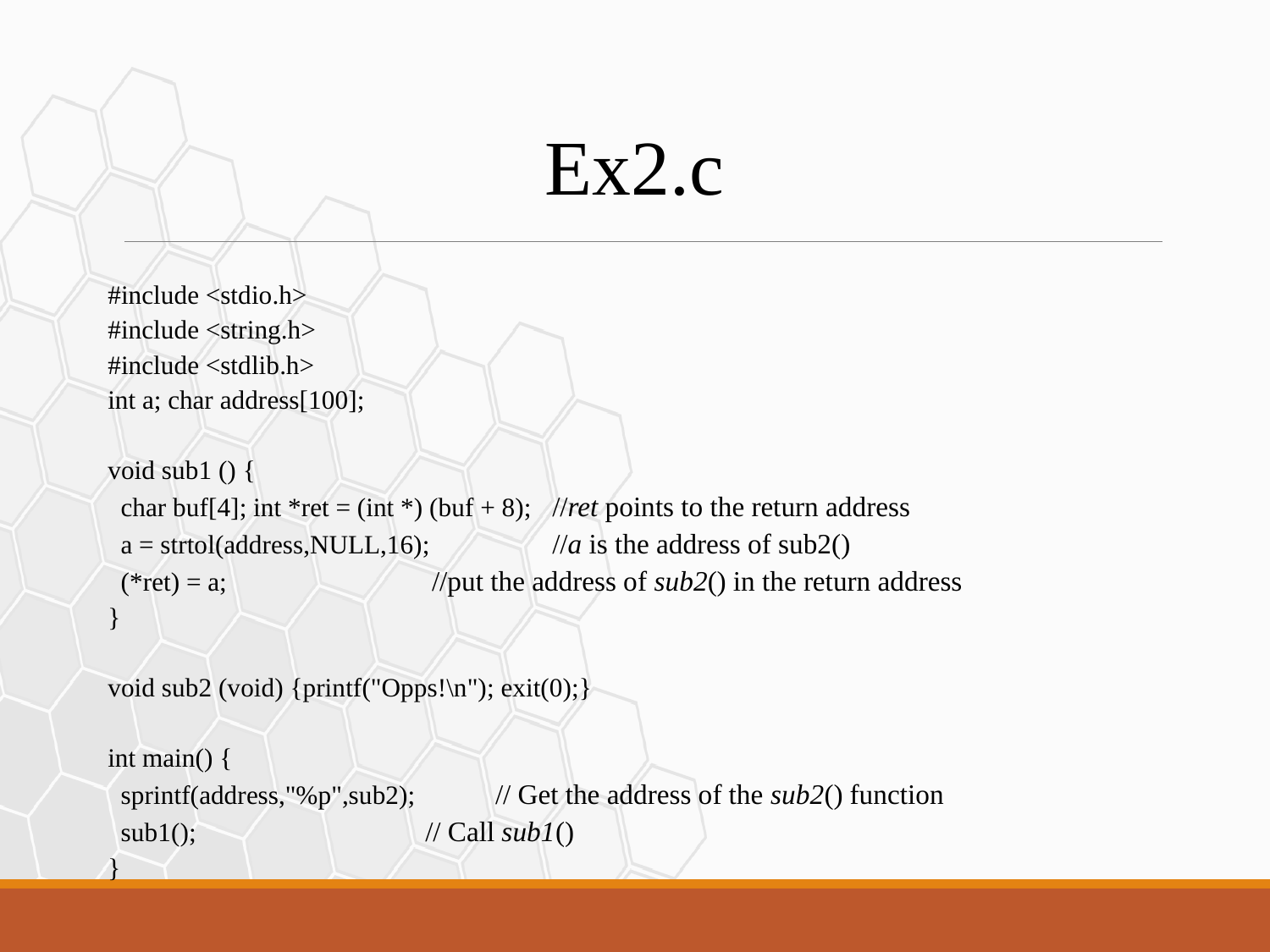

Ex2.c
#include <stdio.h>
#include <string.h>
#include <stdlib.h>
int a; char address[100];

void sub1 () {
  char buf[4]; int *ret = (int *) (buf + 8); 	//ret points to the return address
  a = strtol(address,NULL,16); 		//a is the address of sub2()
  (*ret) = a;				 //put the address of sub2() in the return address
}

void sub2 (void) {printf("Opps!\n"); exit(0);}

int main() {
  sprintf(address,"%p",sub2);		 // Get the address of the sub2() function
  sub1();				// Call sub1()
}